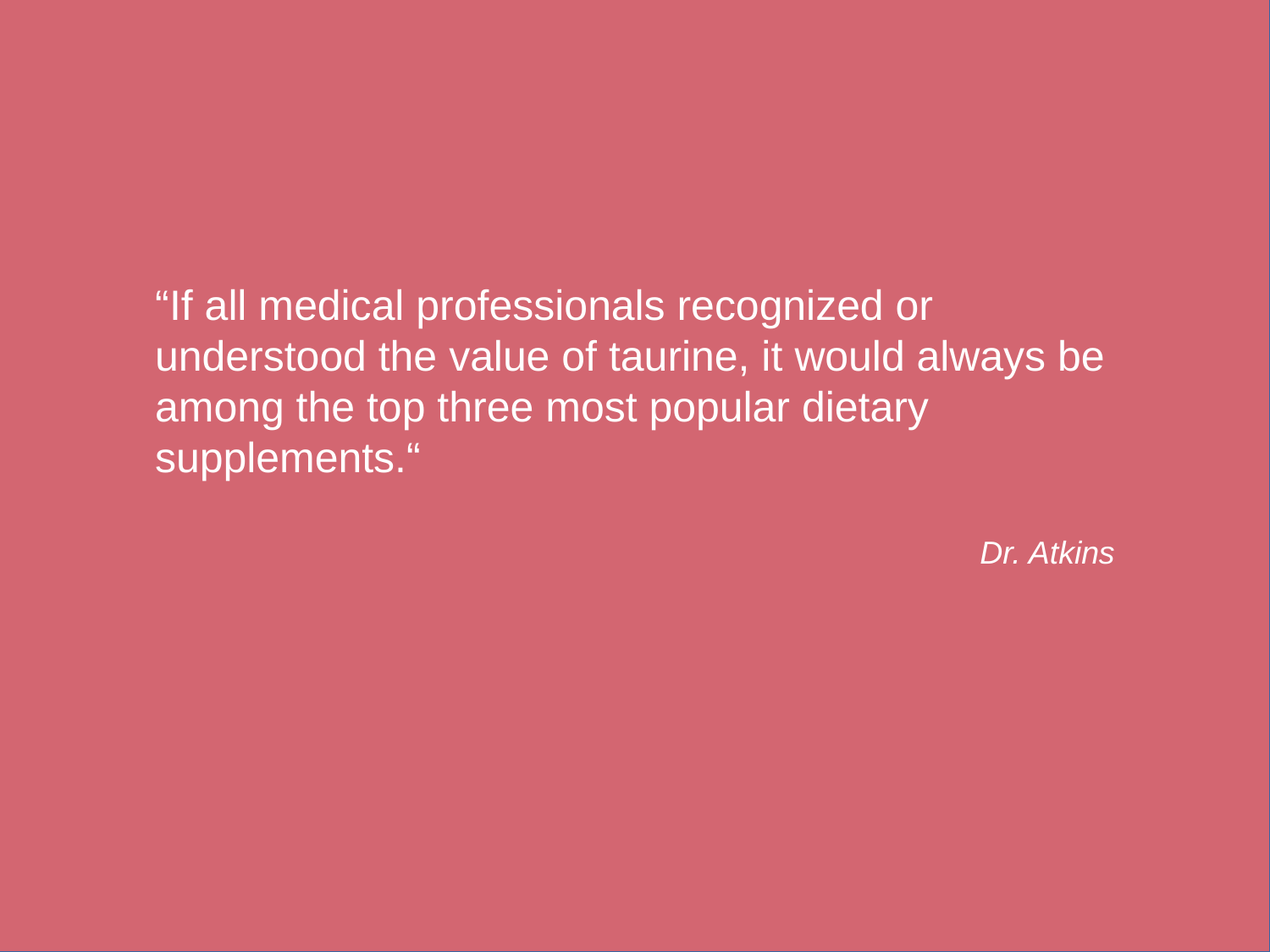

“If all medical professionals recognized or understood the value of taurine, it would always be among the top three most popular dietary supplements.“

 Dr. Atkins